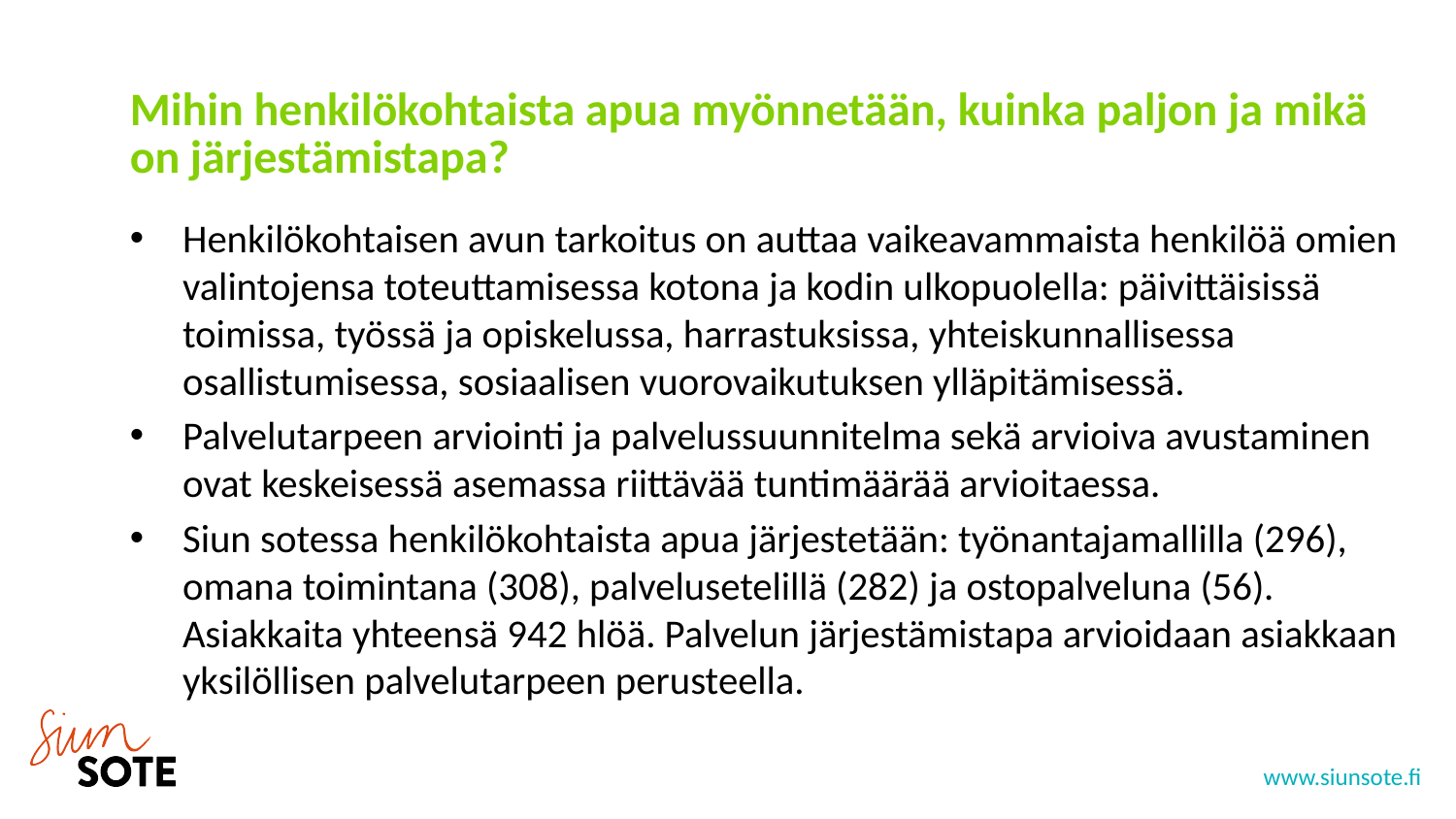

# Mihin henkilökohtaista apua myönnetään, kuinka paljon ja mikä on järjestämistapa?
Henkilökohtaisen avun tarkoitus on auttaa vaikeavammaista henkilöä omien valintojensa toteuttamisessa kotona ja kodin ulkopuolella: päivittäisissä toimissa, työssä ja opiskelussa, harrastuksissa, yhteiskunnallisessa osallistumisessa, sosiaalisen vuorovaikutuksen ylläpitämisessä.
Palvelutarpeen arviointi ja palvelussuunnitelma sekä arvioiva avustaminen ovat keskeisessä asemassa riittävää tuntimäärää arvioitaessa.
Siun sotessa henkilökohtaista apua järjestetään: työnantajamallilla (296), omana toimintana (308), palvelusetelillä (282) ja ostopalveluna (56). Asiakkaita yhteensä 942 hlöä. Palvelun järjestämistapa arvioidaan asiakkaan yksilöllisen palvelutarpeen perusteella.